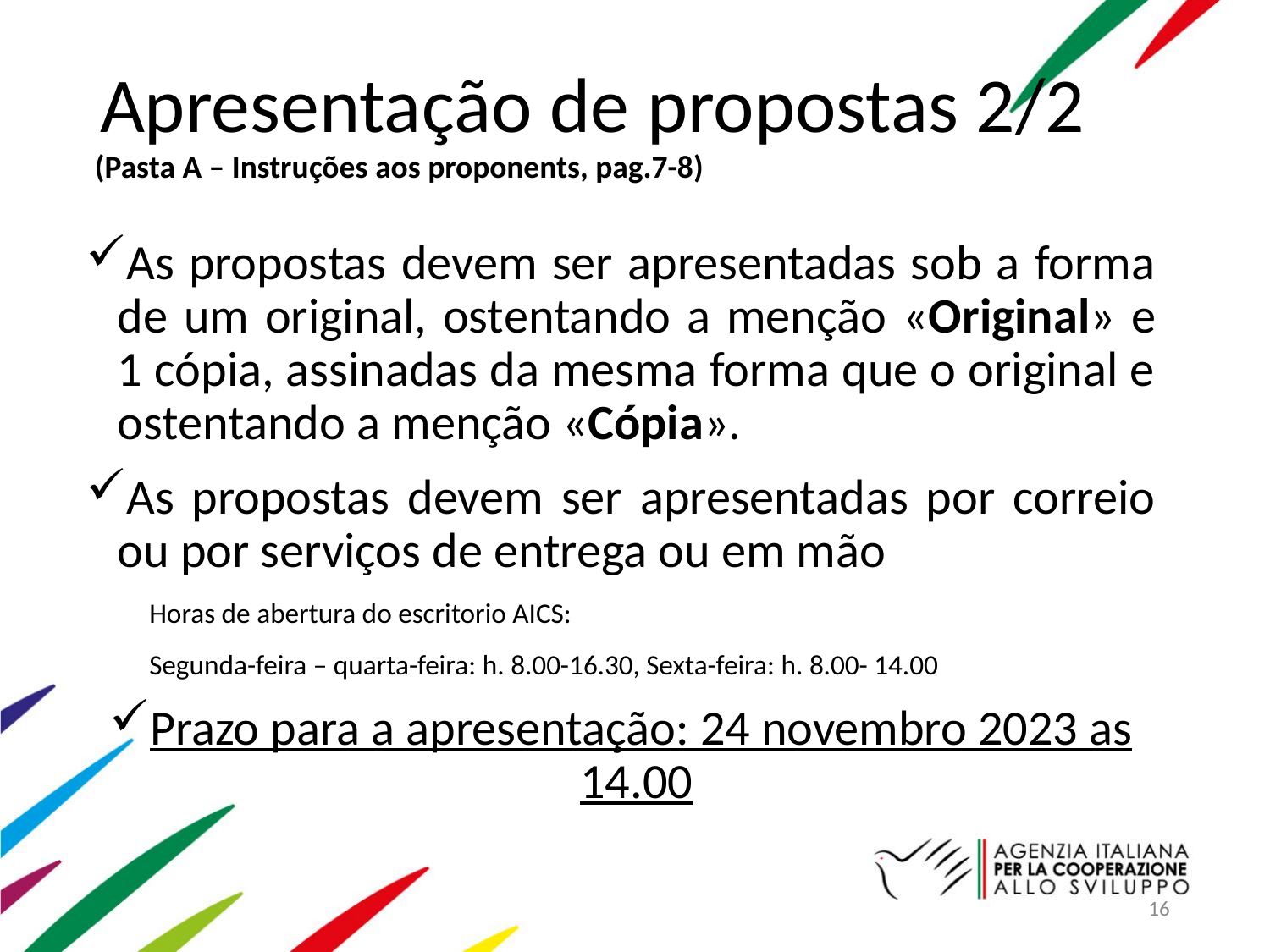

# Apresentação de propostas 2/2
(Pasta A – Instruções aos proponents, pag.7-8)
As propostas devem ser apresentadas sob a forma de um original, ostentando a menção «Original» e 1 cópia, assinadas da mesma forma que o original e ostentando a menção «Cópia».
As propostas devem ser apresentadas por correio ou por serviços de entrega ou em mão
Horas de abertura do escritorio AICS:
Segunda-feira – quarta-feira: h. 8.00-16.30, Sexta-feira: h. 8.00- 14.00
Prazo para a apresentação: 24 novembro 2023 as 14.00

16